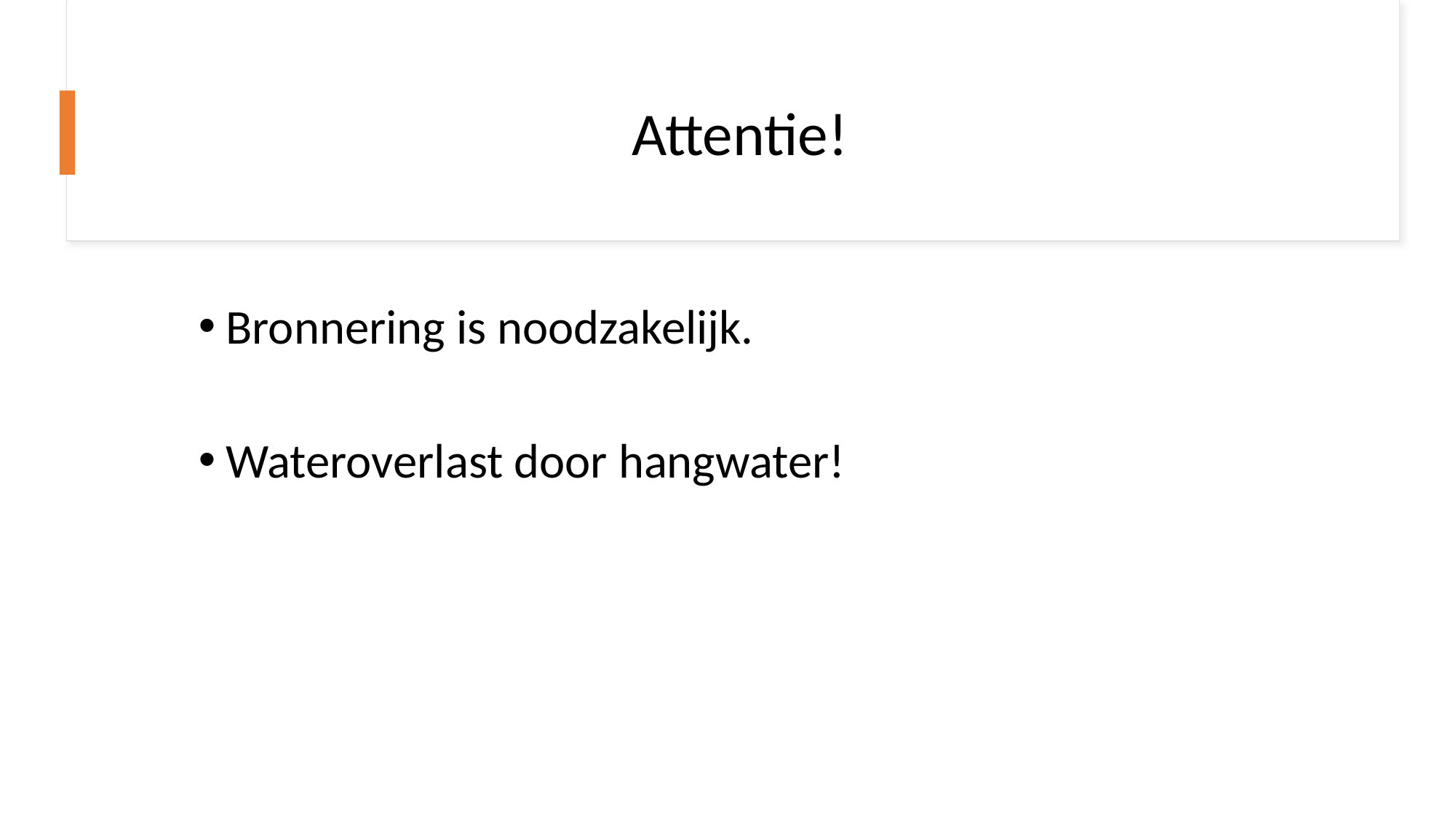

# Attentie!

Bronnering is noodzakelijk.

Wateroverlast door hangwater!